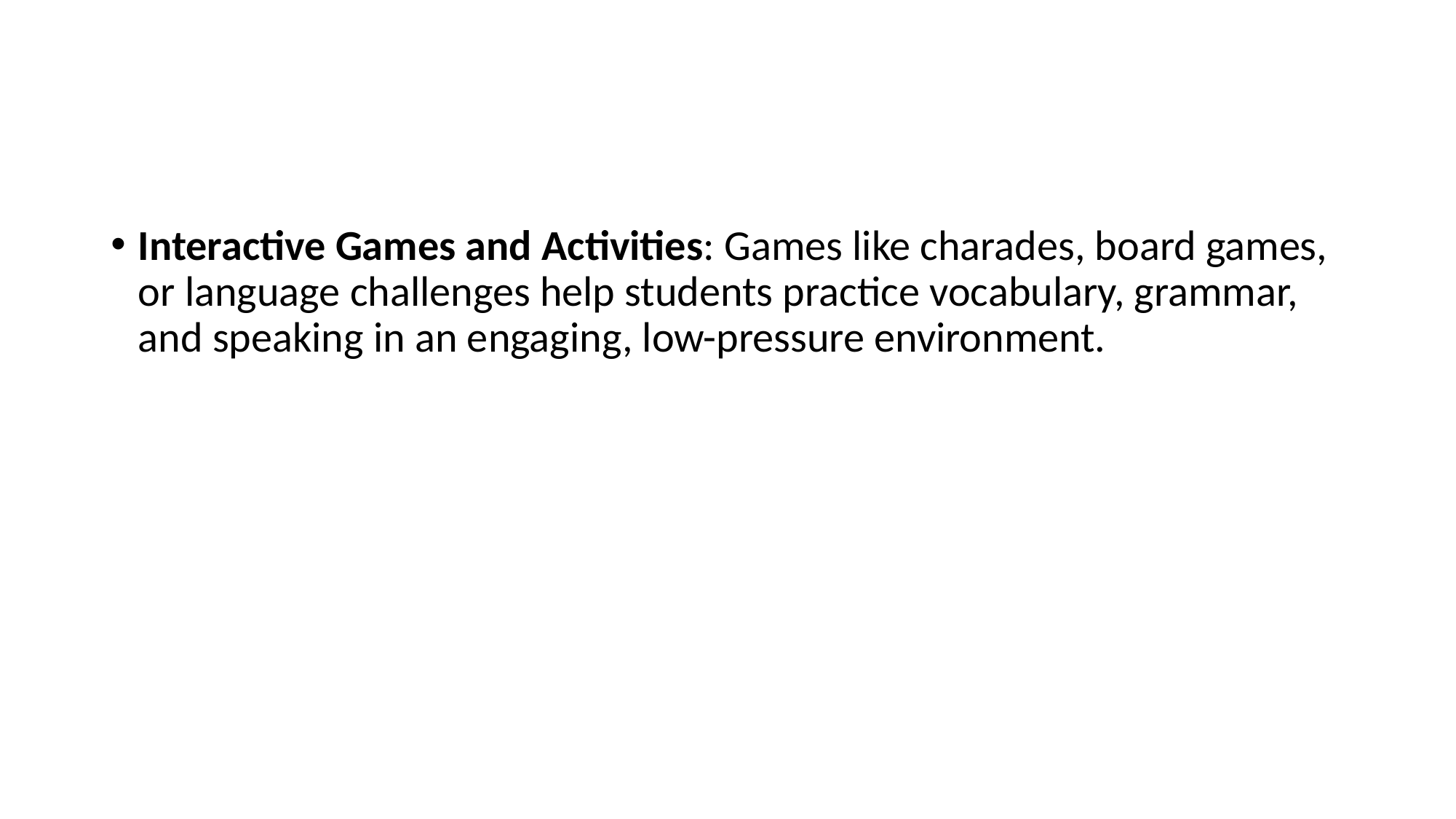

#
Interactive Games and Activities: Games like charades, board games, or language challenges help students practice vocabulary, grammar, and speaking in an engaging, low-pressure environment.